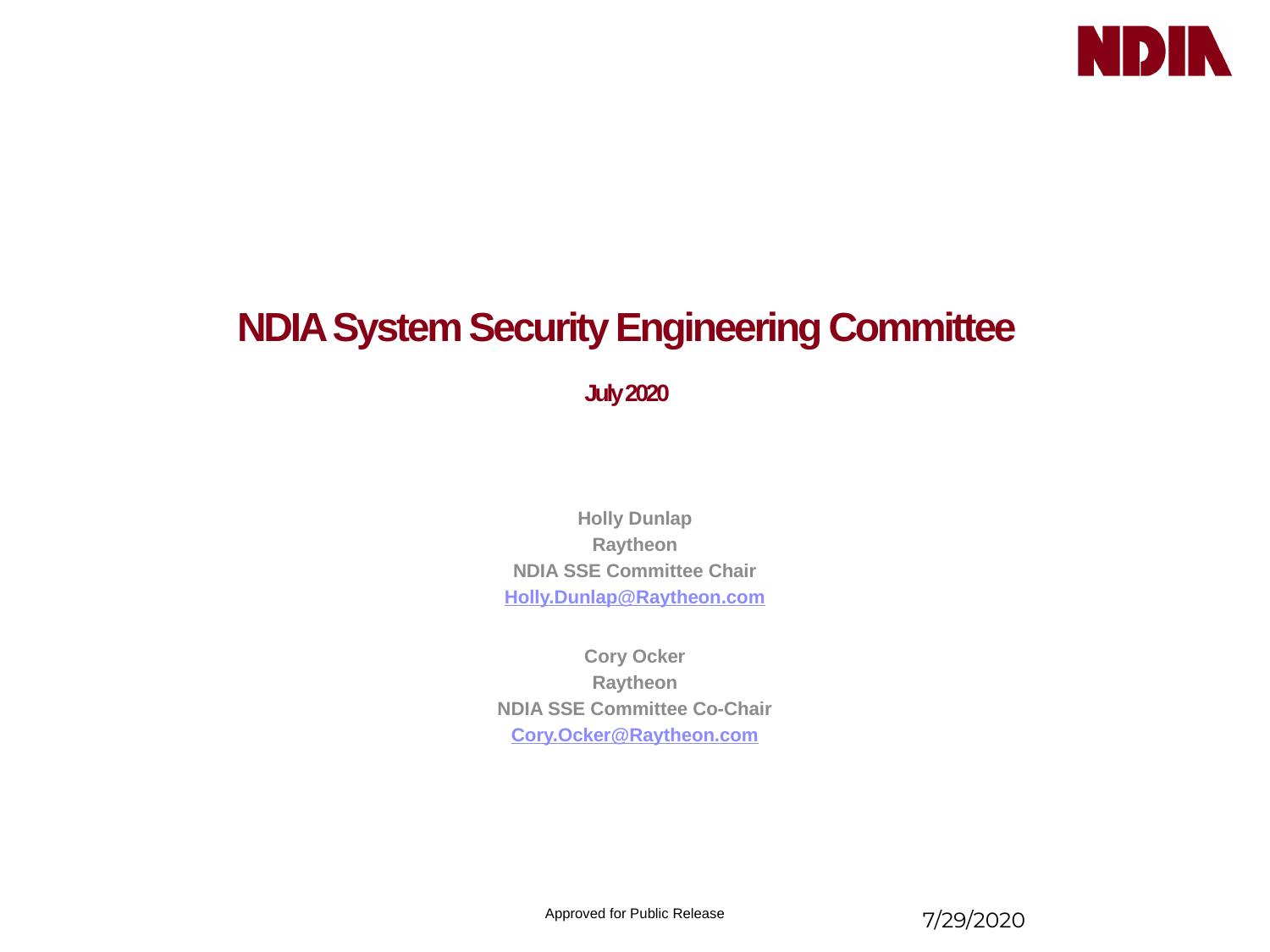

# NDIA System Security Engineering Committee July 2020
Holly Dunlap
Raytheon
NDIA SSE Committee Chair
Holly.Dunlap@Raytheon.com

Cory Ocker
Raytheon
NDIA SSE Committee Co-Chair
Cory.Ocker@Raytheon.com
Approved for Public Release

1
7/29/2020